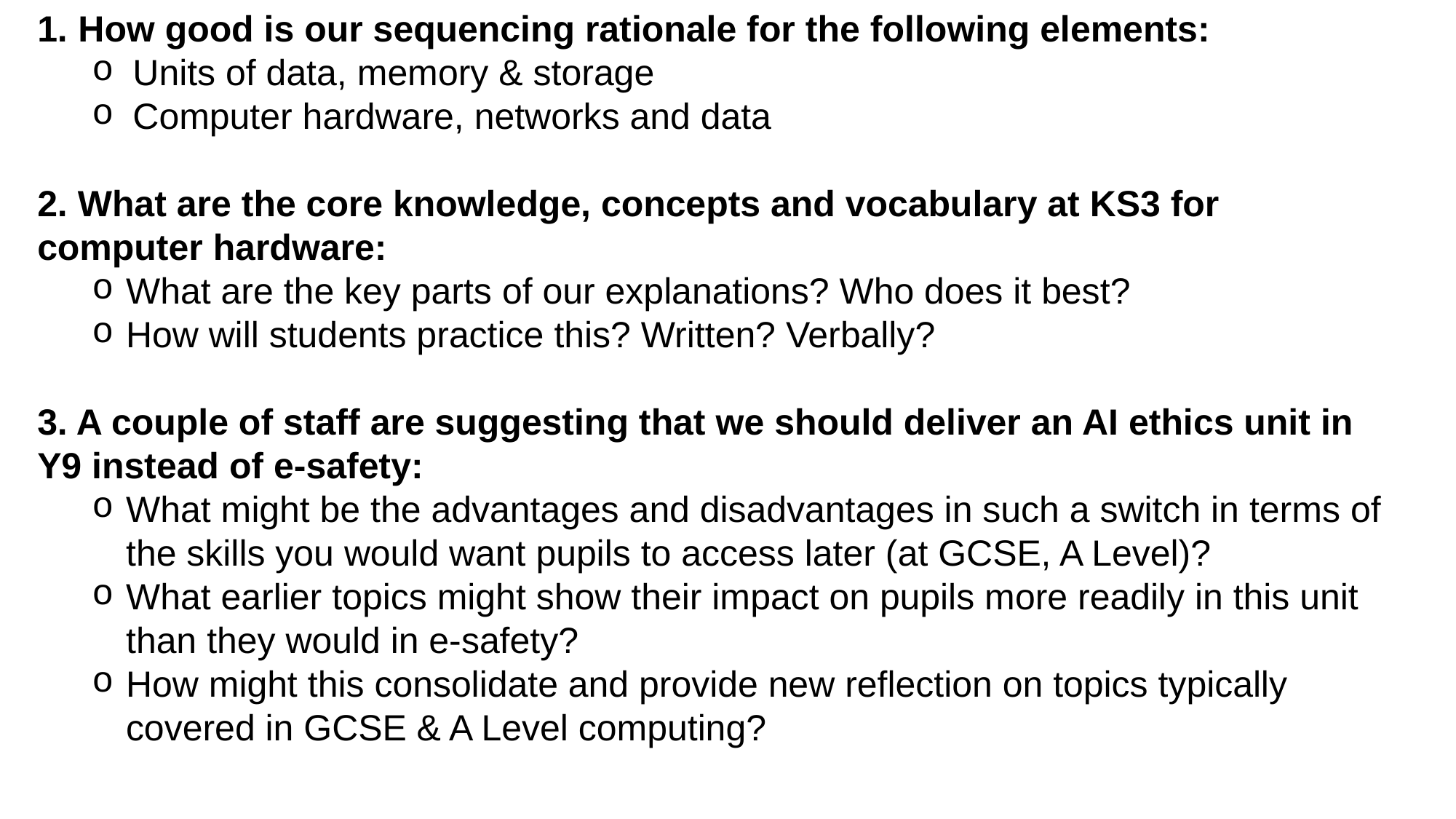

How good is our sequencing rationale for the following elements:
Units of data, memory & storage
Computer hardware, networks and data

2. What are the core knowledge, concepts and vocabulary at KS3 for computer hardware:
What are the key parts of our explanations? Who does it best?
How will students practice this? Written? Verbally?

3. A couple of staff are suggesting that we should deliver an AI ethics unit in Y9 instead of e-safety:
What might be the advantages and disadvantages in such a switch in terms of the skills you would want pupils to access later (at GCSE, A Level)?
What earlier topics might show their impact on pupils more readily in this unit than they would in e-safety?
How might this consolidate and provide new reflection on topics typically covered in GCSE & A Level computing?